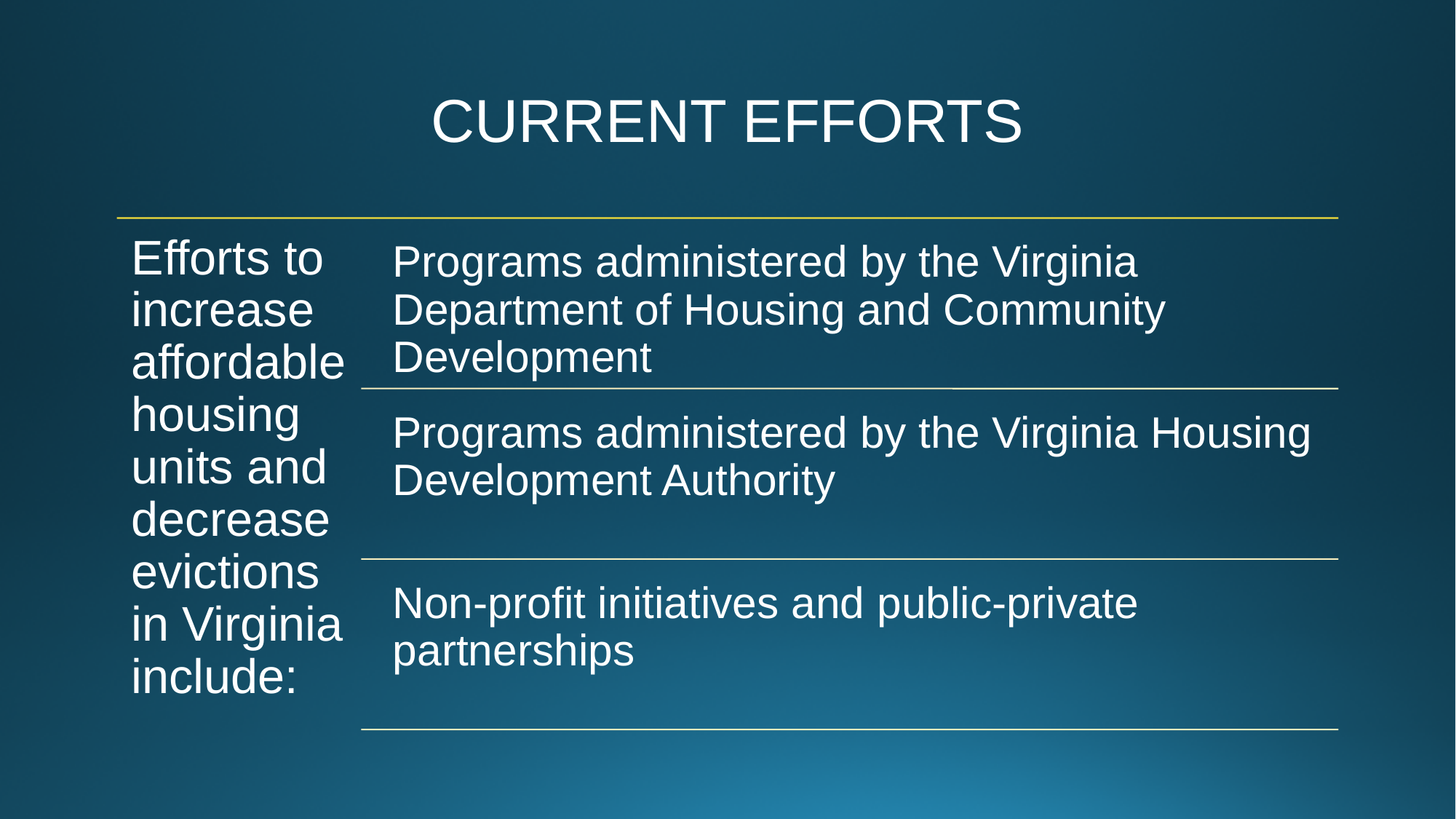

# Current efforts
Efforts to increase affordable housing units and decrease evictions in Virginia include:
Programs administered by the Virginia Department of Housing and Community Development
Programs administered by the Virginia Housing Development Authority
Non-profit initiatives and public-private partnerships